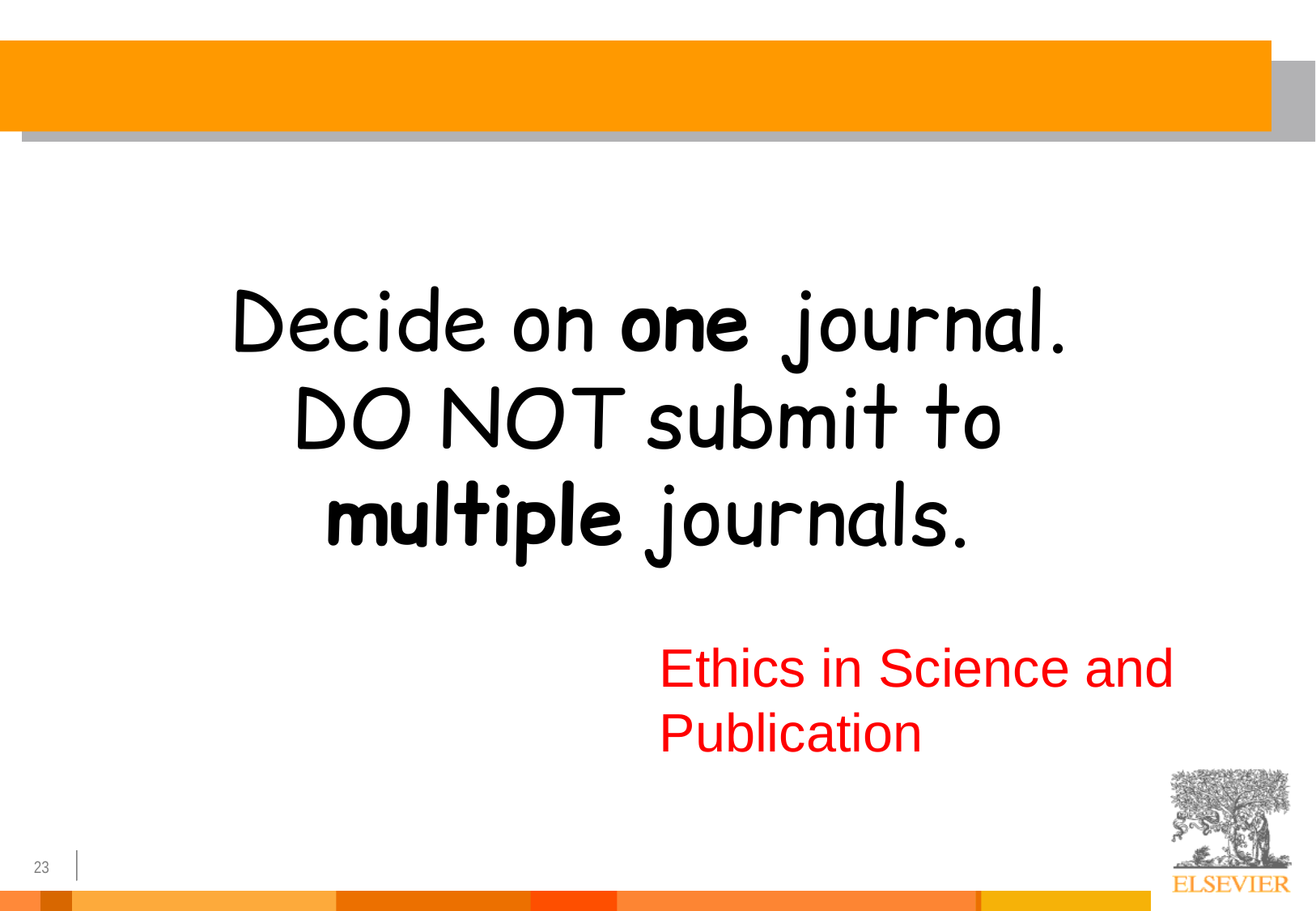

Decide on one journal.
DO NOT submit to
multiple journals.
Ethics in Science and Publication